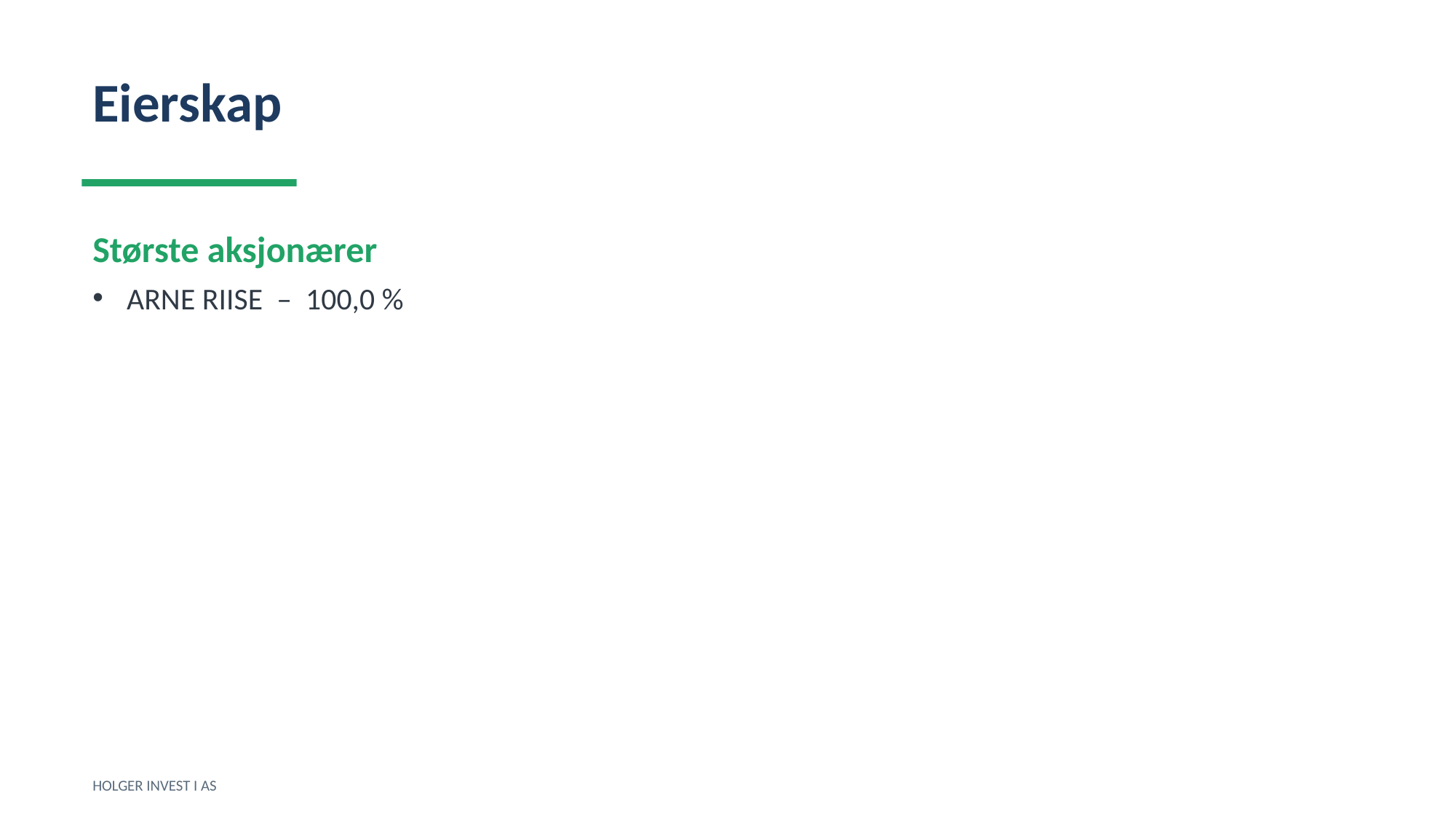

Eierskap

Største aksjonærer
ARNE RIISE  –  100,0 %
HOLGER INVEST I AS